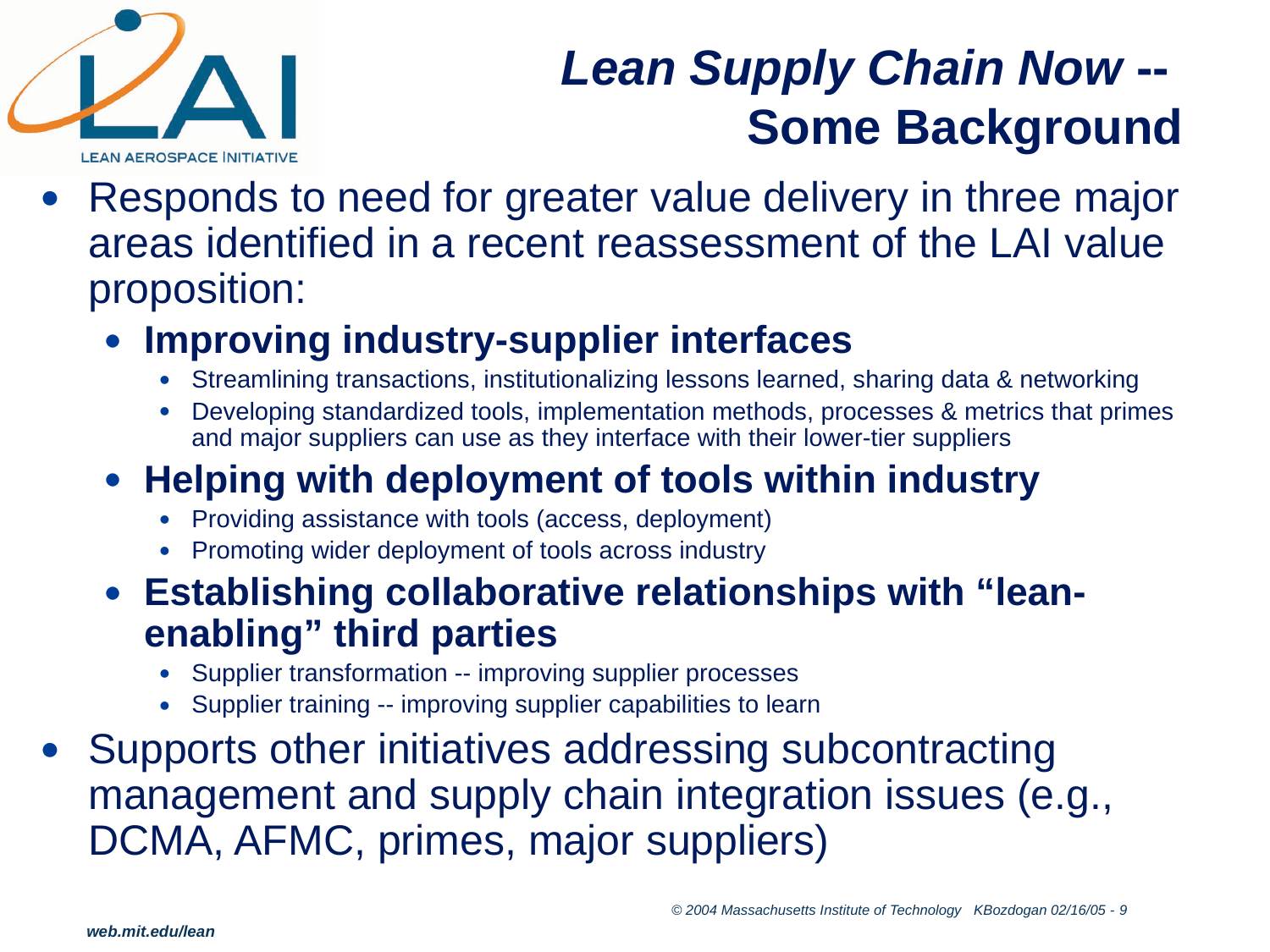

# Lean Supply Chain Now -- Some Background
Responds to need for greater value delivery in three major areas identified in a recent reassessment of the LAI value proposition:
Improving industry-supplier interfaces
Streamlining transactions, institutionalizing lessons learned, sharing data & networking
Developing standardized tools, implementation methods, processes & metrics that primes and major suppliers can use as they interface with their lower-tier suppliers
Helping with deployment of tools within industry
Providing assistance with tools (access, deployment)
Promoting wider deployment of tools across industry
Establishing collaborative relationships with “lean-enabling” third parties
Supplier transformation -- improving supplier processes
Supplier training -- improving supplier capabilities to learn
Supports other initiatives addressing subcontracting management and supply chain integration issues (e.g., DCMA, AFMC, primes, major suppliers)